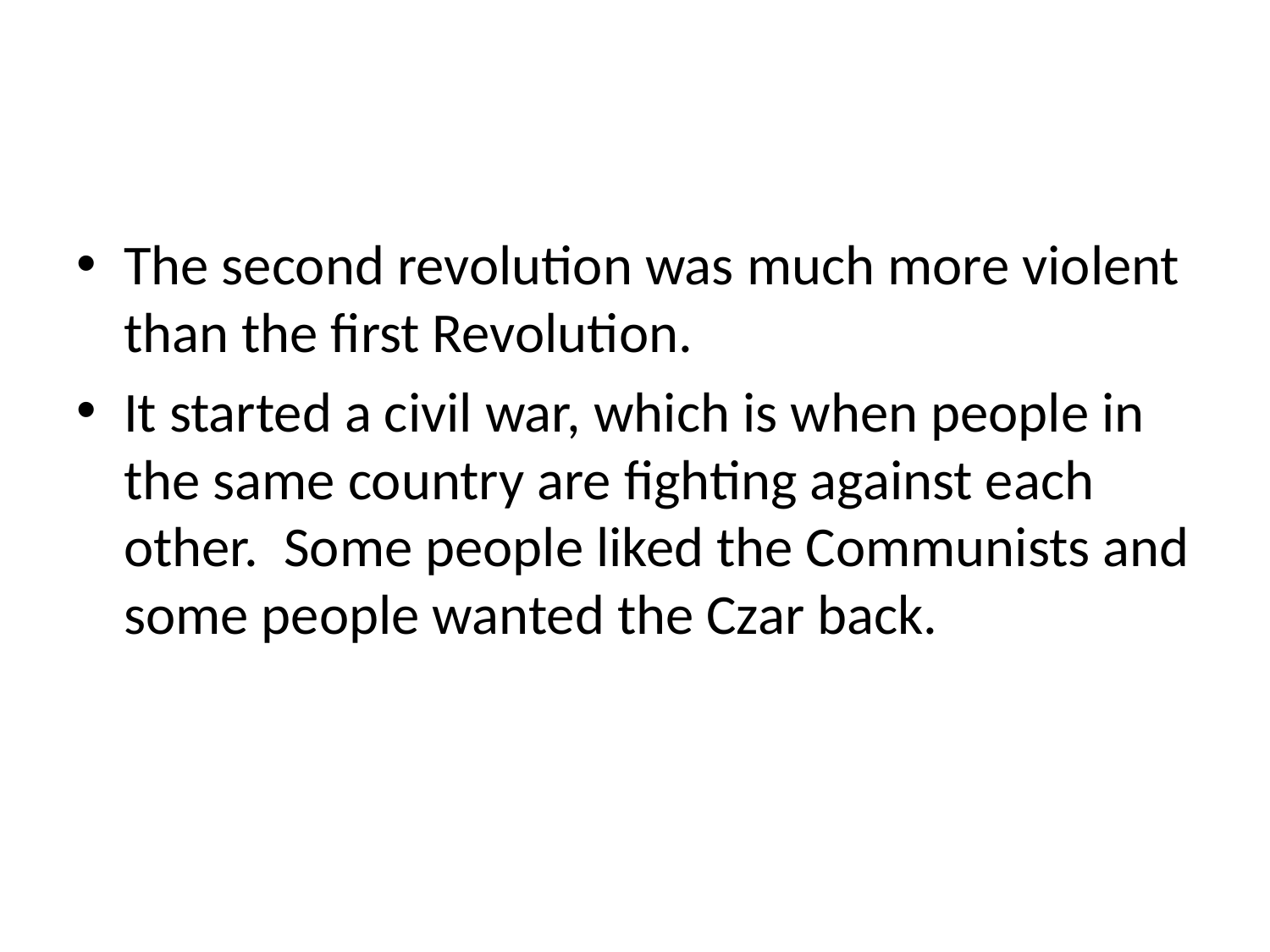

The second revolution was much more violent than the first Revolution.
It started a civil war, which is when people in the same country are fighting against each other.  Some people liked the Communists and some people wanted the Czar back.